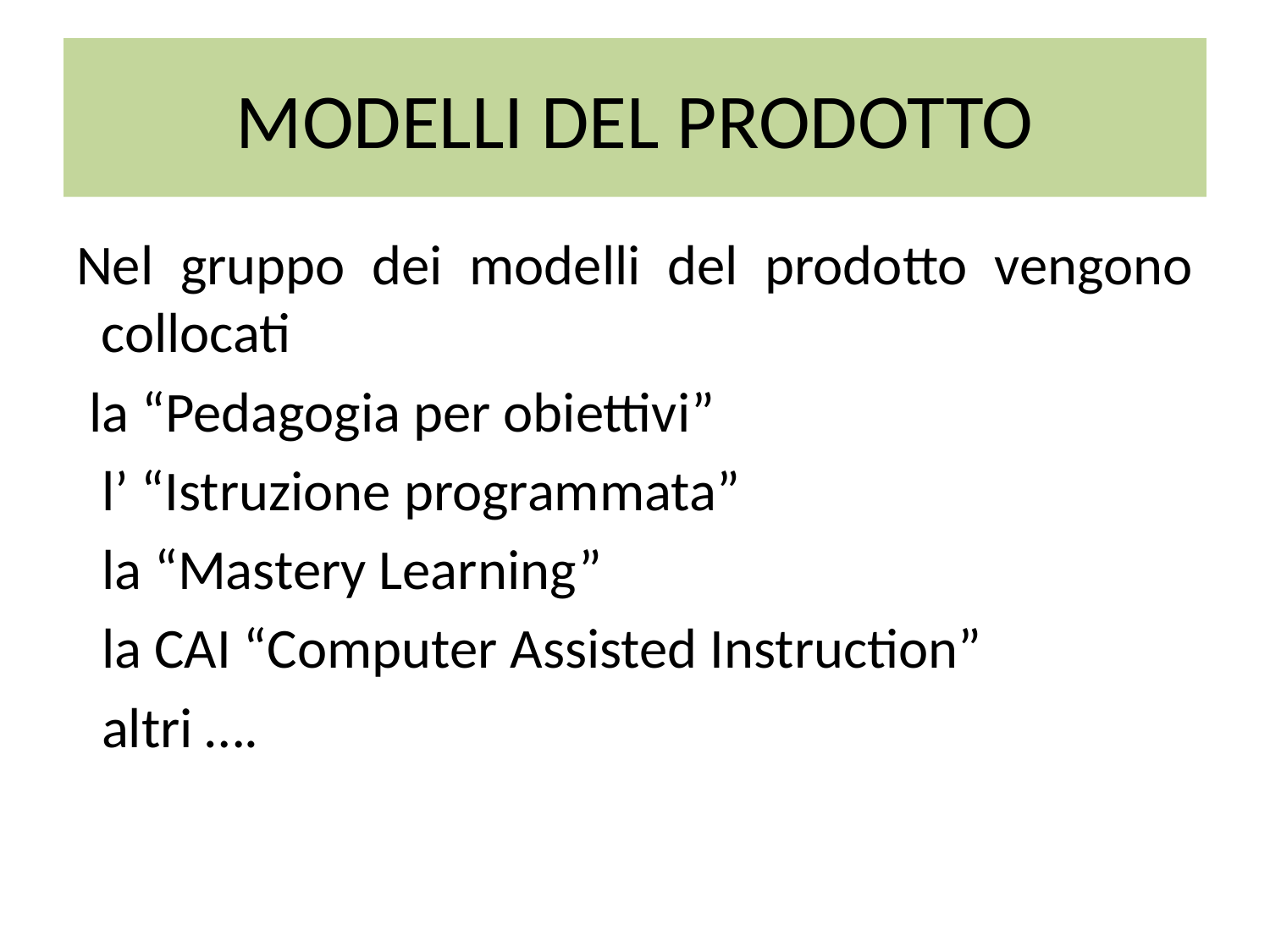

# MODELLI DEL PRODOTTO
Nel gruppo dei modelli del prodotto vengono collocati
 la “Pedagogia per obiettivi”
  l’ “Istruzione programmata”
  la “Mastery Learning”
  la CAI “Computer Assisted Instruction”
  altri ….